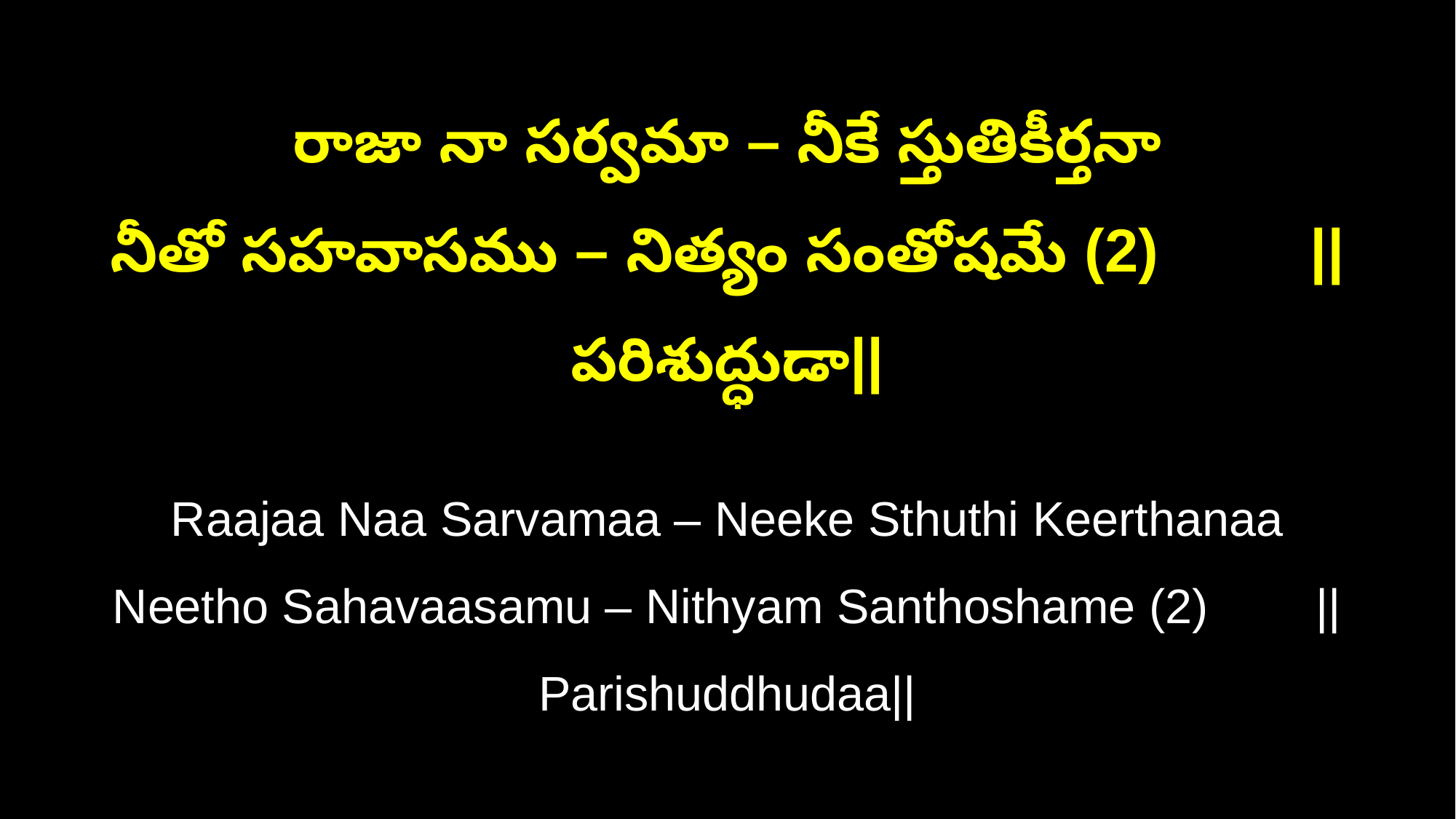

రాజా నా సర్వమా – నీకే స్తుతికీర్తనా
నీతో సహవాసము – నిత్యం సంతోషమే (2)         ||పరిశుద్ధుడా||
Raajaa Naa Sarvamaa – Neeke Sthuthi Keerthanaa
Neetho Sahavaasamu – Nithyam Santhoshame (2)        ||Parishuddhudaa||